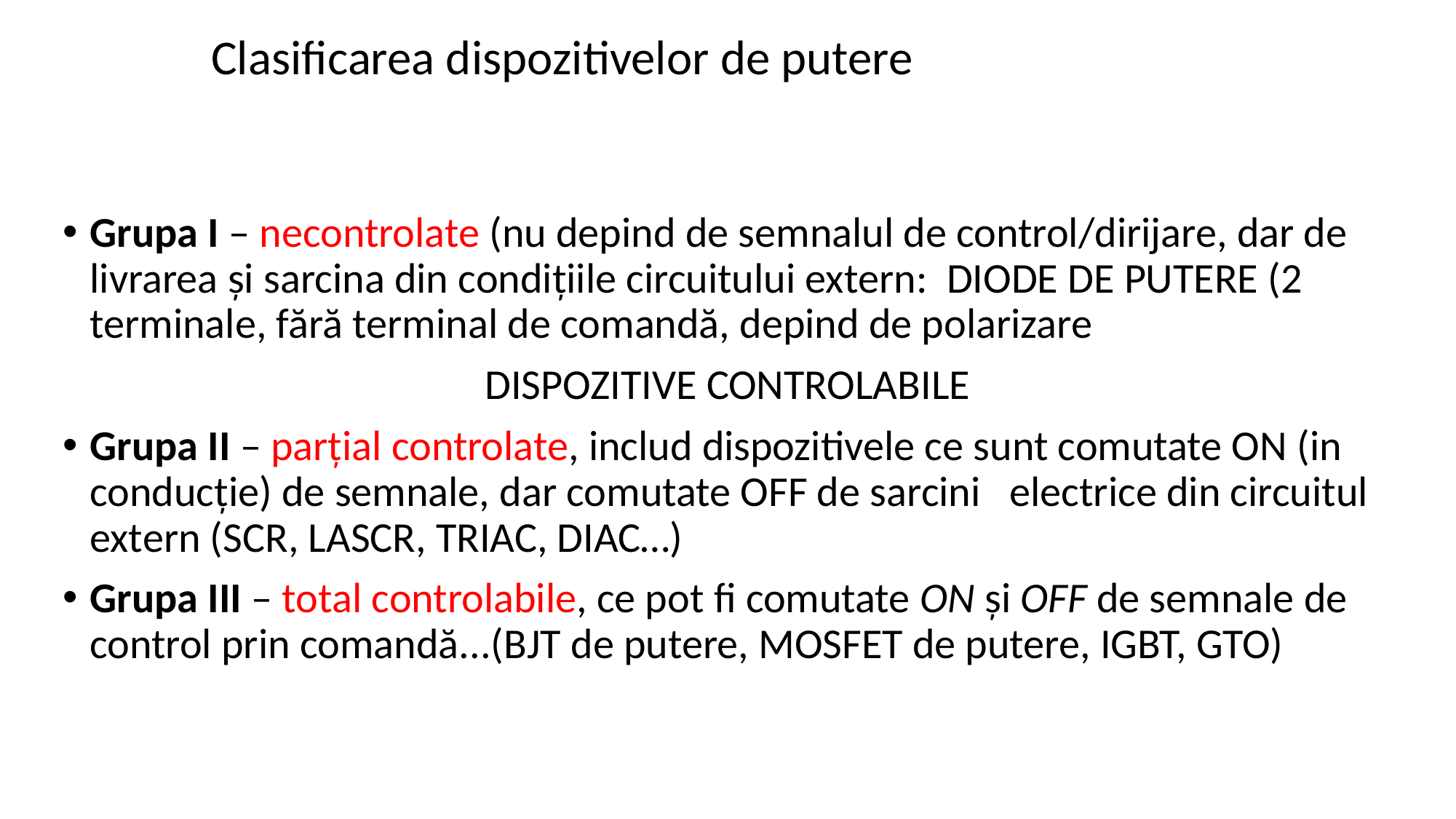

# Clasificarea dispozitivelor de putere
Grupa I – necontrolate (nu depind de semnalul de control/dirijare, dar de livrarea și sarcina din condițiile circuitului extern:  DIODE DE PUTERE (2 terminale, fără terminal de comandă, depind de polarizare
DISPOZITIVE CONTROLABILE
Grupa II – parțial controlate, includ dispozitivele ce sunt comutate ON (in conducție) de semnale, dar comutate OFF de sarcini   electrice din circuitul extern (SCR, LASCR, TRIAC, DIAC…)
Grupa III – total controlabile, ce pot fi comutate ON și OFF de semnale de control prin comandă...(BJT de putere, MOSFET de putere, IGBT, GTO)